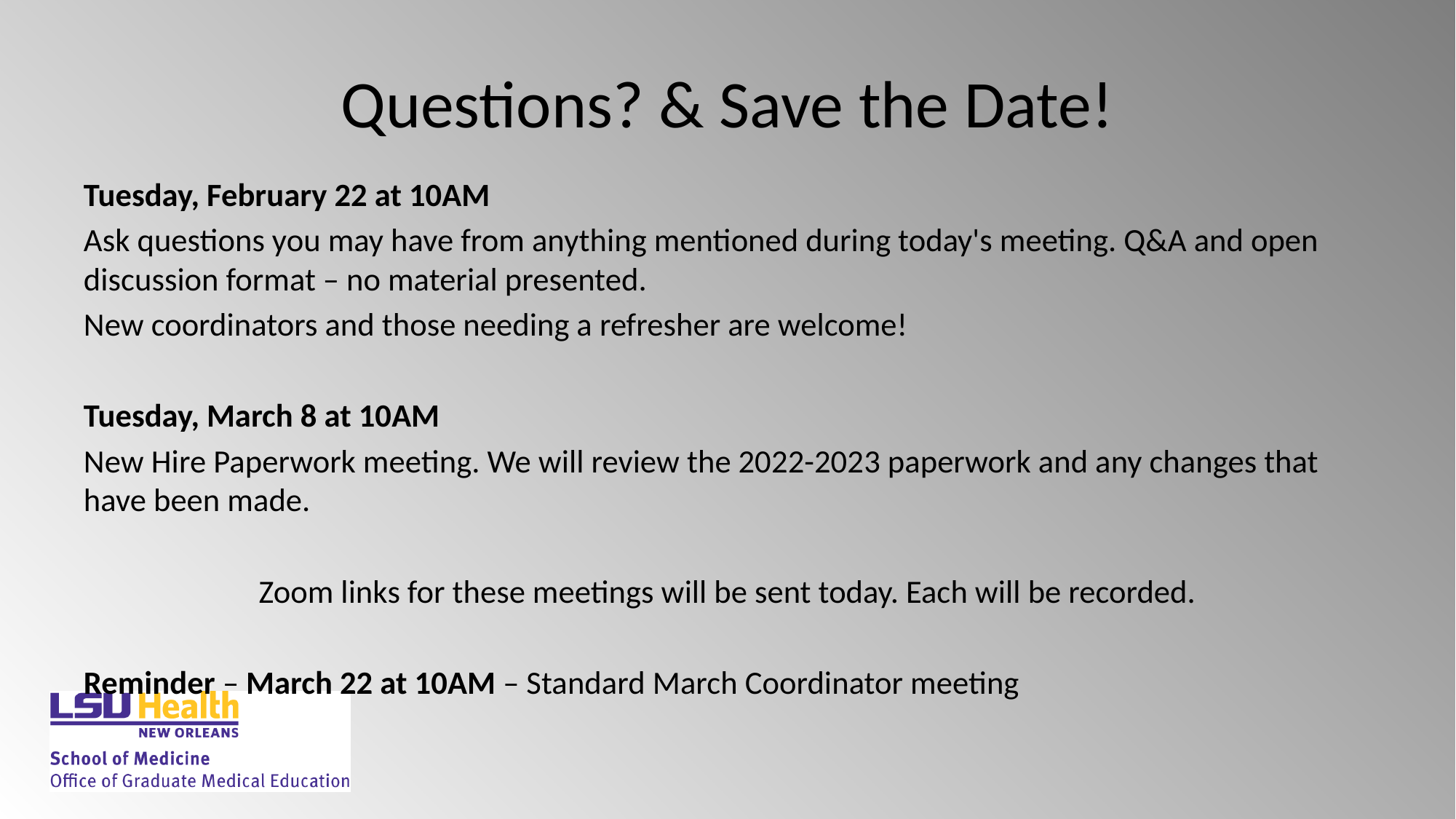

# Questions? & Save the Date!
Tuesday, February 22 at 10AM
Ask questions you may have from anything mentioned during today's meeting. Q&A and open discussion format – no material presented.
New coordinators and those needing a refresher are welcome!

Tuesday, March 8 at 10AM
New Hire Paperwork meeting. We will review the 2022-2023 paperwork and any changes that have been made.

Zoom links for these meetings will be sent today. Each will be recorded.

Reminder – March 22 at 10AM – Standard March Coordinator meeting